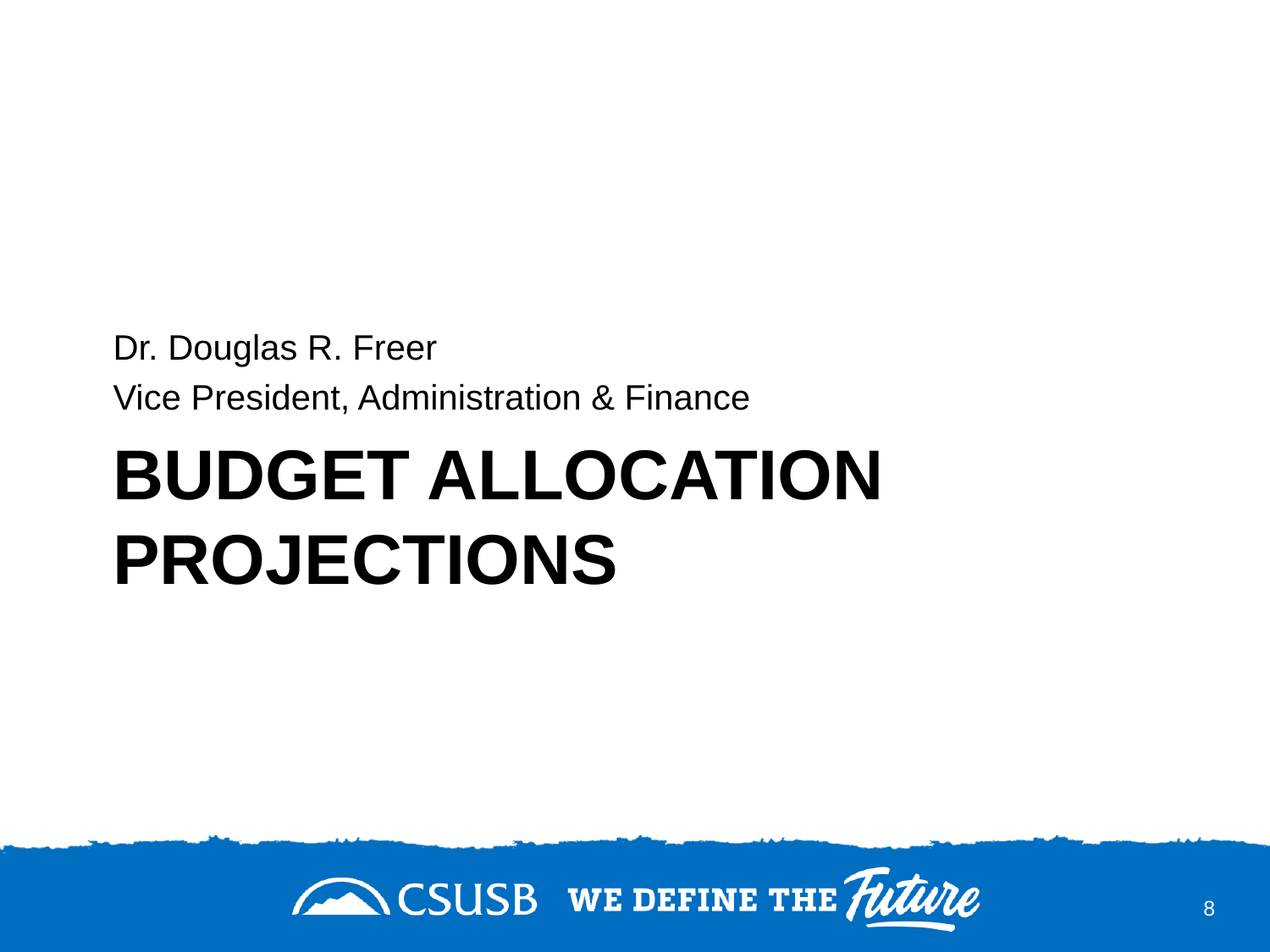

Dr. Douglas R. Freer
Vice President, Administration & Finance
# BUDGET ALLOCATION PROJECTIONS
8